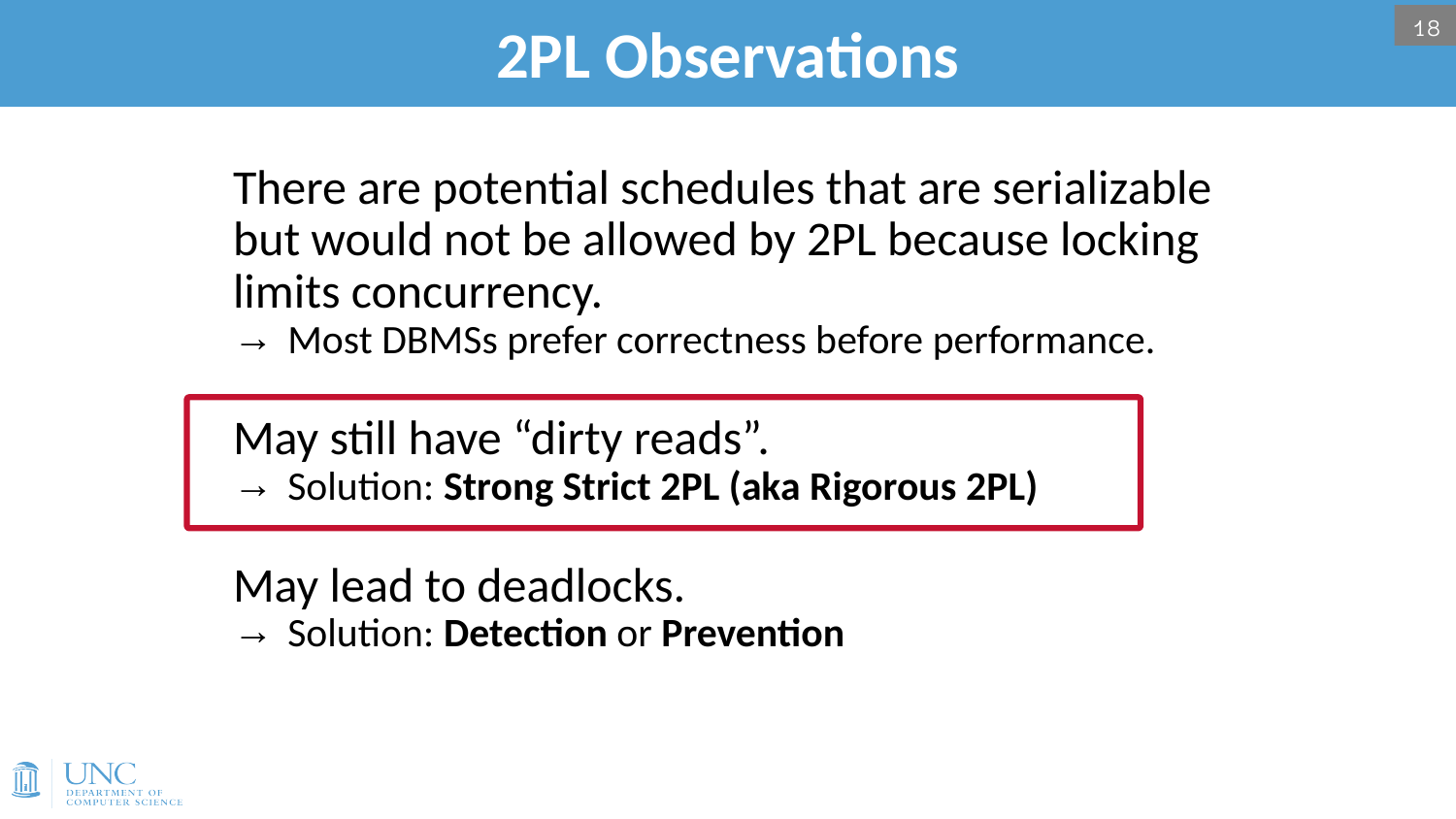

# 2PL Observations
18
There are potential schedules that are serializable but would not be allowed by 2PL because locking limits concurrency.
Most DBMSs prefer correctness before performance.

May still have “dirty reads”.
Solution: Strong Strict 2PL (aka Rigorous 2PL)

May lead to deadlocks.
Solution: Detection or Prevention